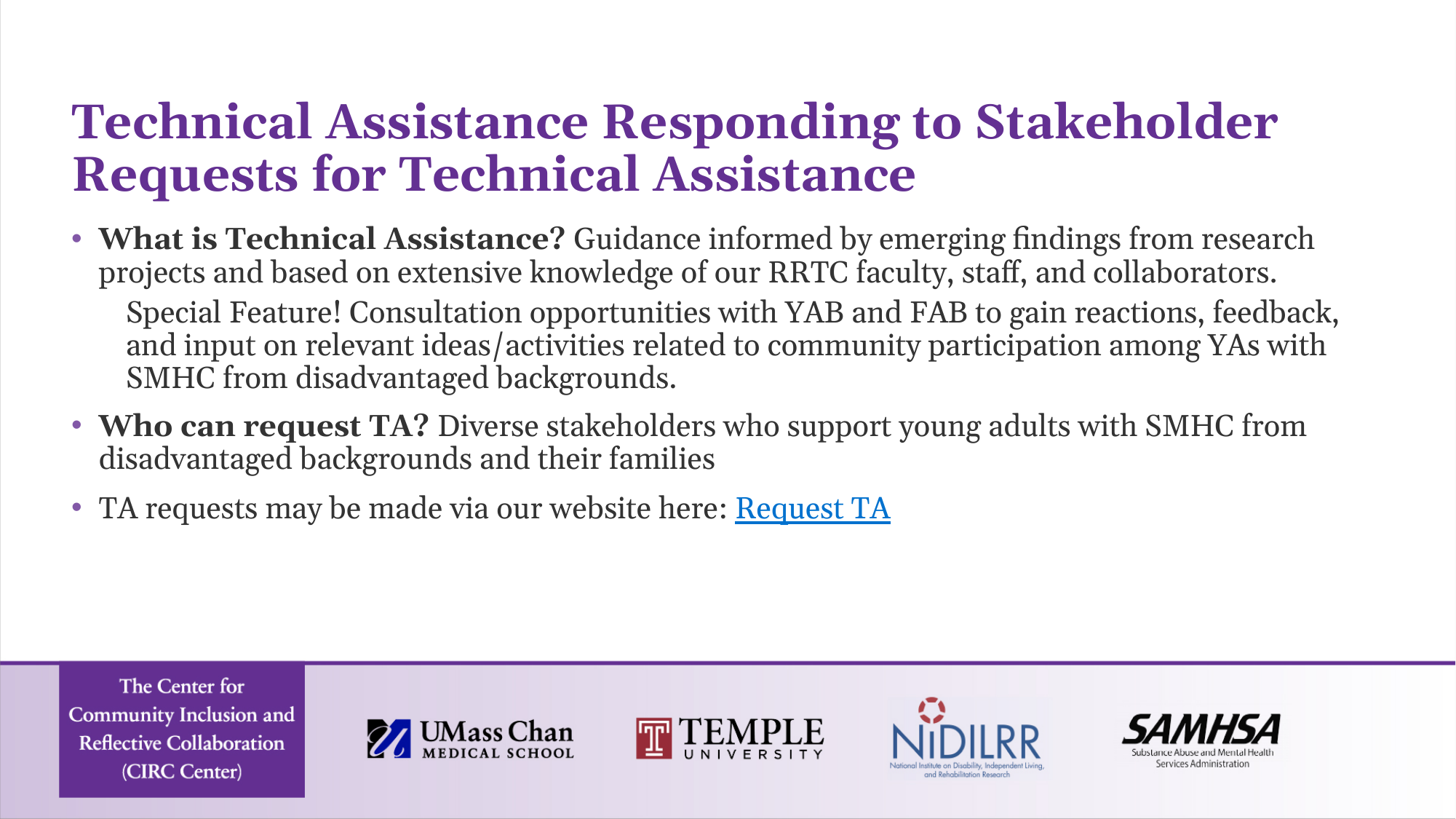

# Technical Assistance Responding to Stakeholder Requests for Technical Assistance
What is Technical Assistance? Guidance informed by emerging findings from research projects and based on extensive knowledge of our RRTC faculty, staff, and collaborators.
Special Feature! Consultation opportunities with YAB and FAB to gain reactions, feedback, and input on relevant ideas/activities related to community participation among YAs with SMHC from disadvantaged backgrounds.
Who can request TA? Diverse stakeholders who support young adults with SMHC from disadvantaged backgrounds and their families
TA requests may be made via our website here: Request TA